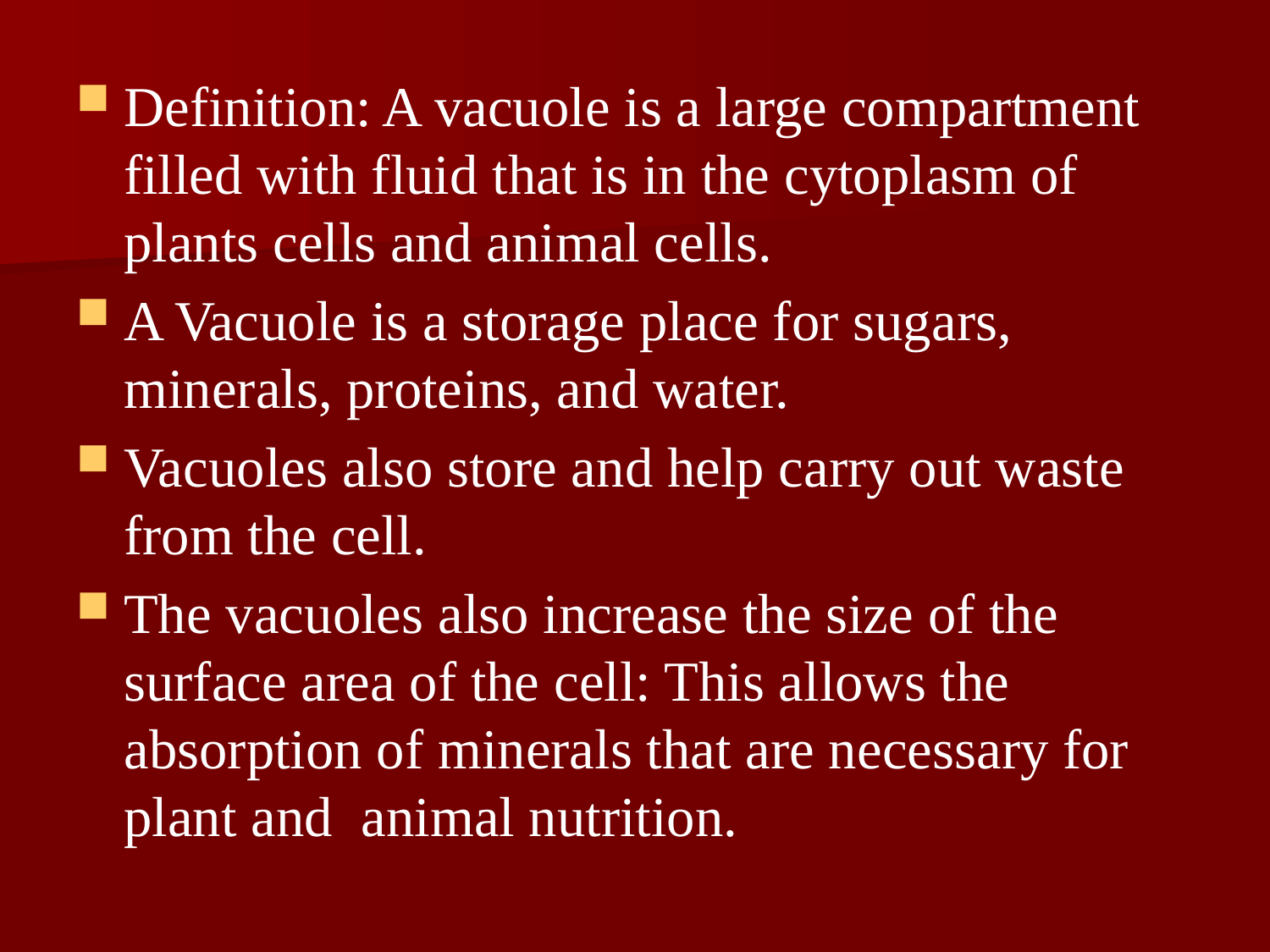

Definition: A vacuole is a large compartment filled with fluid that is in the cytoplasm of plants cells and animal cells.
A Vacuole is a storage place for sugars, minerals, proteins, and water.
Vacuoles also store and help carry out waste from the cell.
The vacuoles also increase the size of the surface area of the cell: This allows the absorption of minerals that are necessary for plant and  animal nutrition.

Vacuoles are filled up with a liquid called “Cell Sap”
Cell sap contains the components of water, salt and sugar
Vacuoles are not a part of the endomembrane system because they do not communicate with other organelles.
General Information: They enable the cell to change shape.
                                          They help the cell maintain its internal pH
                                     They help isolate materials that might be harmful or a threat to the cell.
                                          They help the cell maintain internal hydrostatic pressure